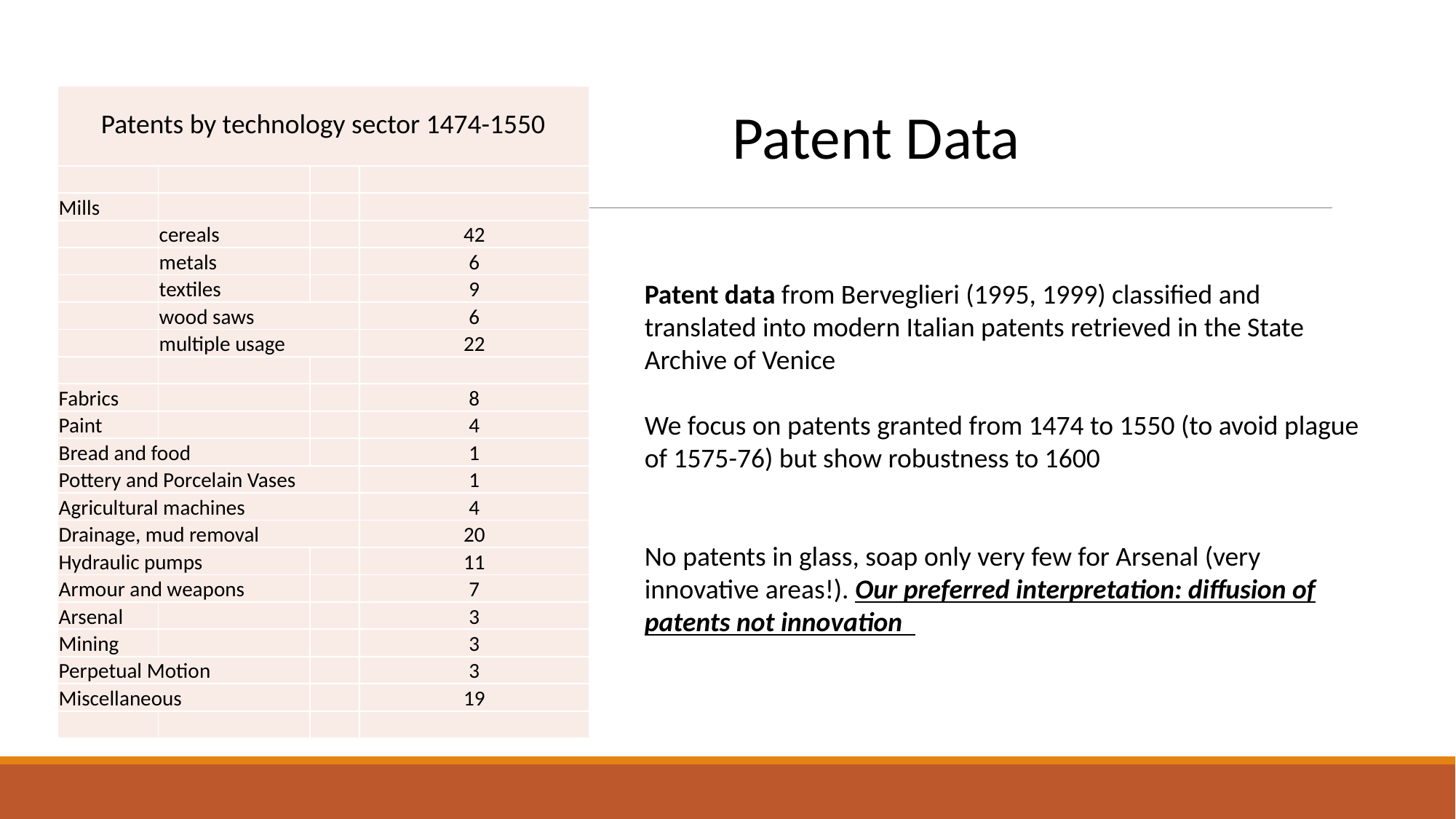

| Patents by technology sector 1474-1550 |  |  |  |
| --- | --- | --- | --- |
|  |  |  |  |
| Mills |  |  |  |
|  | cereals |  | 42 |
|  | metals |  | 6 |
|  | textiles |  | 9 |
|  | wood saws |  | 6 |
|  | multiple usage |  | 22 |
|  |  |  |  |
| Fabrics |  |  | 8 |
| Paint |  |  | 4 |
| Bread and food |  |  | 1 |
| Pottery and Porcelain Vases |  |  | 1 |
| Agricultural machines |  |  | 4 |
| Drainage, mud removal |  |  | 20 |
| Hydraulic pumps |  |  | 11 |
| Armour and weapons |  |  | 7 |
| Arsenal |  |  | 3 |
| Mining |  |  | 3 |
| Perpetual Motion |  |  | 3 |
| Miscellaneous |  |  | 19 |
|  |  |  |  |
Patent Data
Patent data from Berveglieri (1995, 1999) classified and translated into modern Italian patents retrieved in the State Archive of Venice

We focus on patents granted from 1474 to 1550 (to avoid plague of 1575-76) but show robustness to 1600

No patents in glass, soap only very few for Arsenal (very innovative areas!). Our preferred interpretation: diffusion of patents not innovation